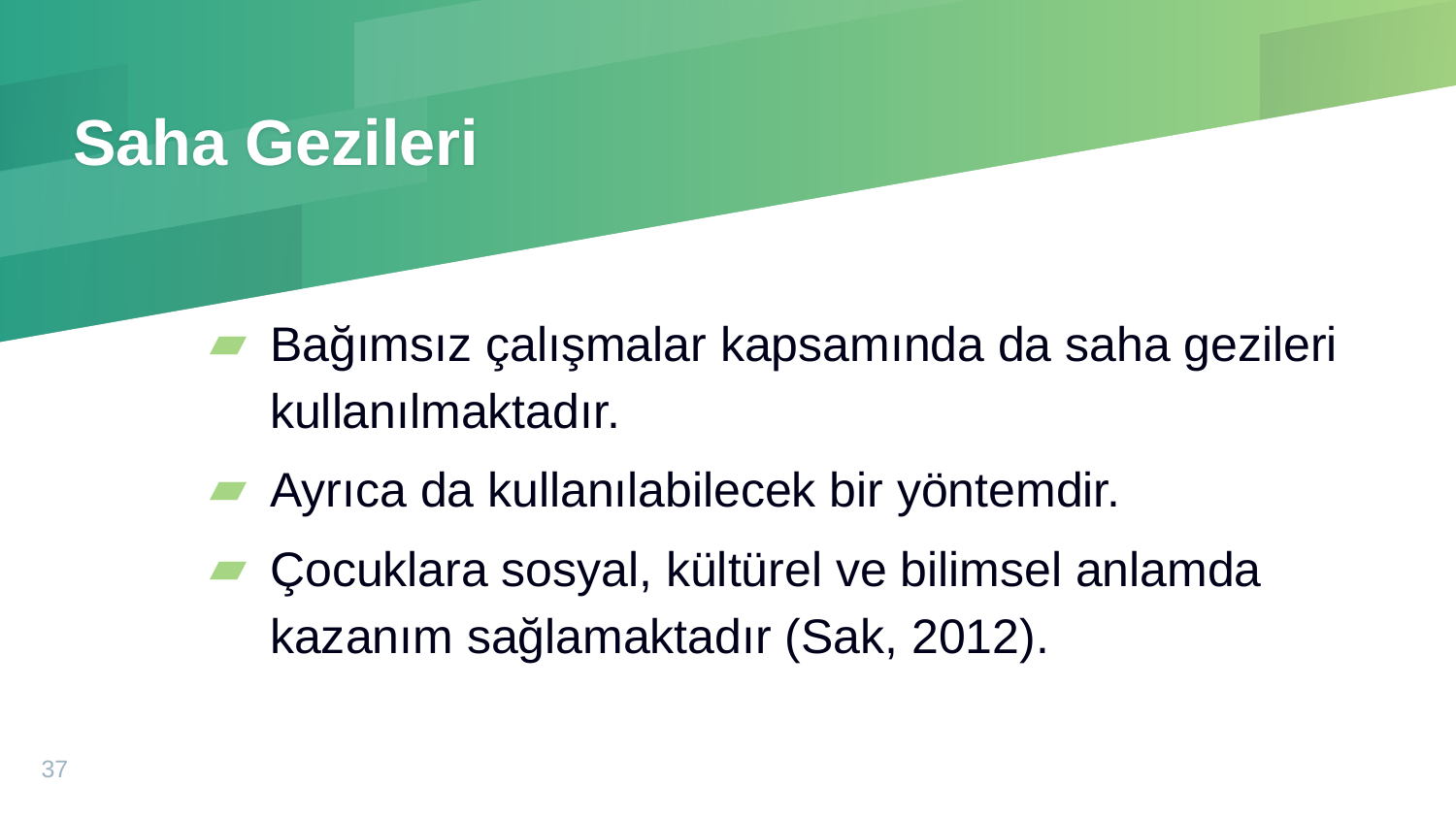

# Saha Gezileri
Bağımsız çalışmalar kapsamında da saha gezileri kullanılmaktadır.
Ayrıca da kullanılabilecek bir yöntemdir.
Çocuklara sosyal, kültürel ve bilimsel anlamda kazanım sağlamaktadır (Sak, 2012).

37